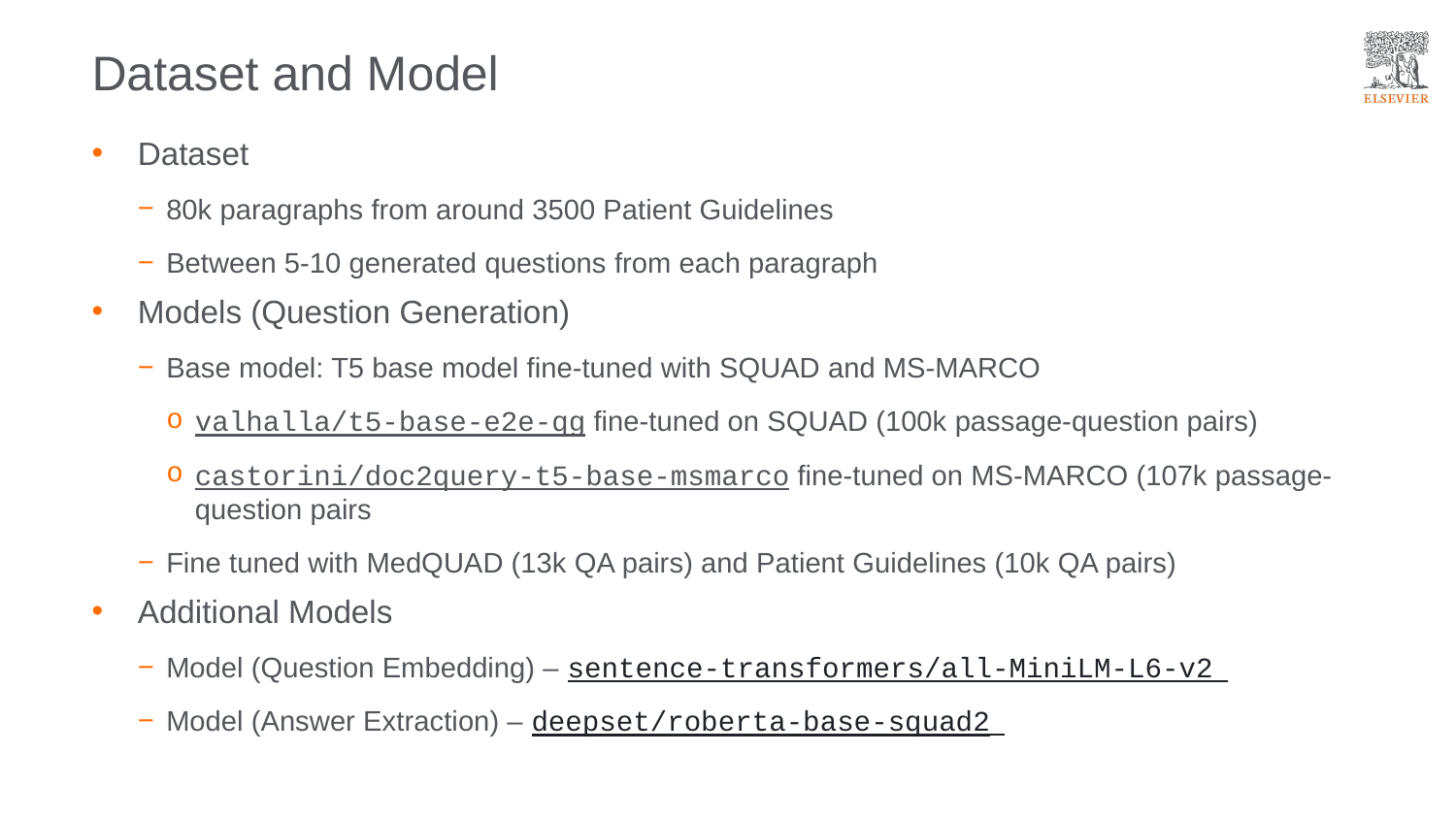

# Dataset and Model
Dataset
80k paragraphs from around 3500 Patient Guidelines
Between 5-10 generated questions from each paragraph
Models (Question Generation)
Base model: T5 base model fine-tuned with SQUAD and MS-MARCO
valhalla/t5-base-e2e-qg fine-tuned on SQUAD (100k passage-question pairs)
castorini/doc2query-t5-base-msmarco fine-tuned on MS-MARCO (107k passage-question pairs
Fine tuned with MedQUAD (13k QA pairs) and Patient Guidelines (10k QA pairs)
Additional Models
Model (Question Embedding) – sentence-transformers/all-MiniLM-L6-v2
Model (Answer Extraction) – deepset/roberta-base-squad2